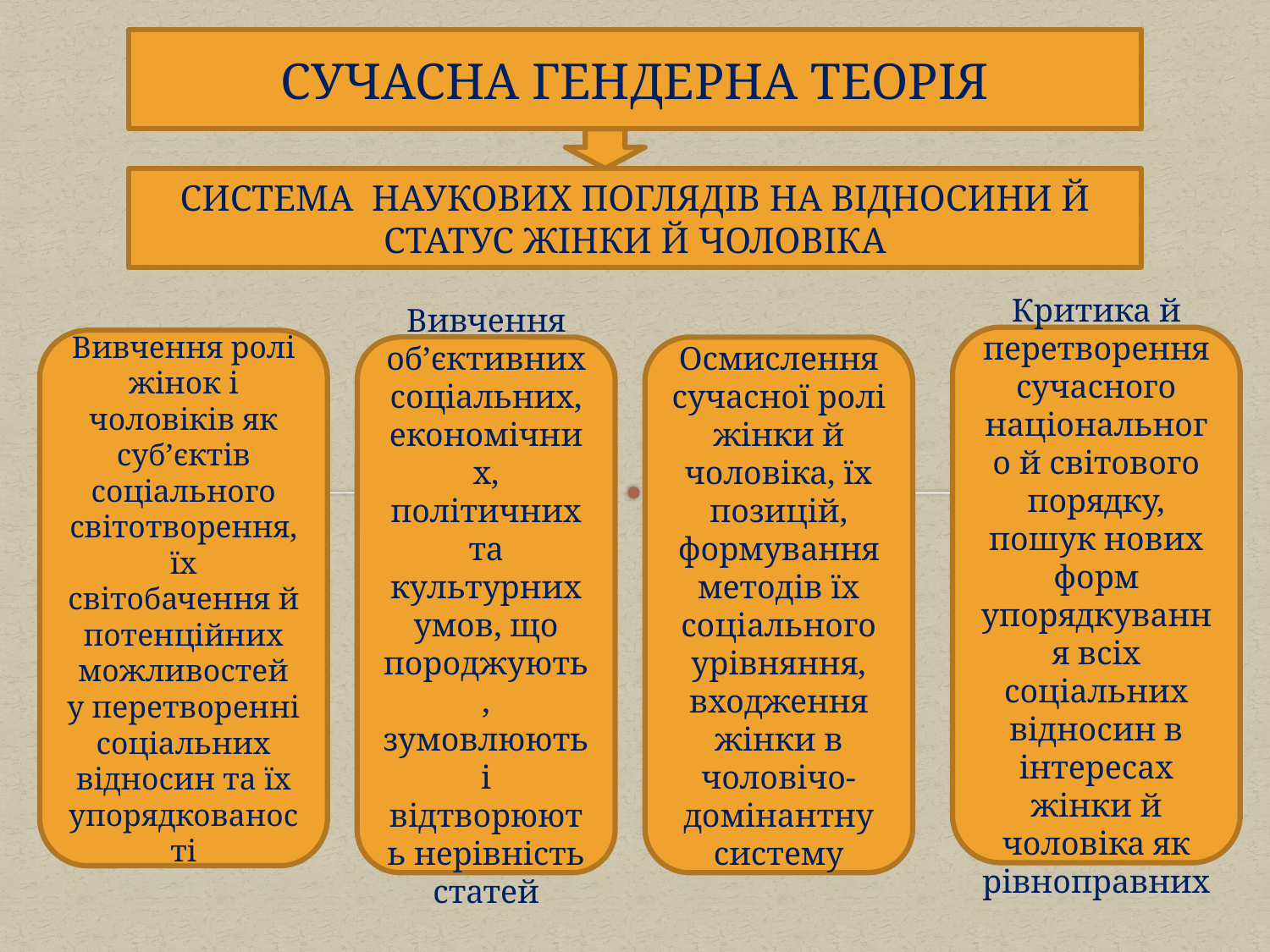

СУЧАСНА ГЕНДЕРНА ТЕОРІЯ

СИСТЕМА  НАУКОВИХ ПОГЛЯДІВ НА ВІДНОСИНИ Й СТАТУС ЖІНКИ Й ЧОЛОВІКА

Критика й перетворення сучасного національного й світового порядку, пошук нових форм упорядкування всіх соціальних відносин в інтересах жінки й чоловіка як рівноправних
Вивчення ролі жінок і чоловіків як суб’єктів соціального світотворення, їх світобачення й потенційних можливостей у перетворенні соціальних відносин та їх упорядкованості
Вивчення об’єктивних соціальних, економічних, політичних та культурних умов, що породжують, зумовлюють і відтворюють нерівність статей
Осмислення сучасної ролі жінки й чоловіка, їх позицій, формування методів їх соціального урівняння, входження жінки в чоловічо-домінантну систему